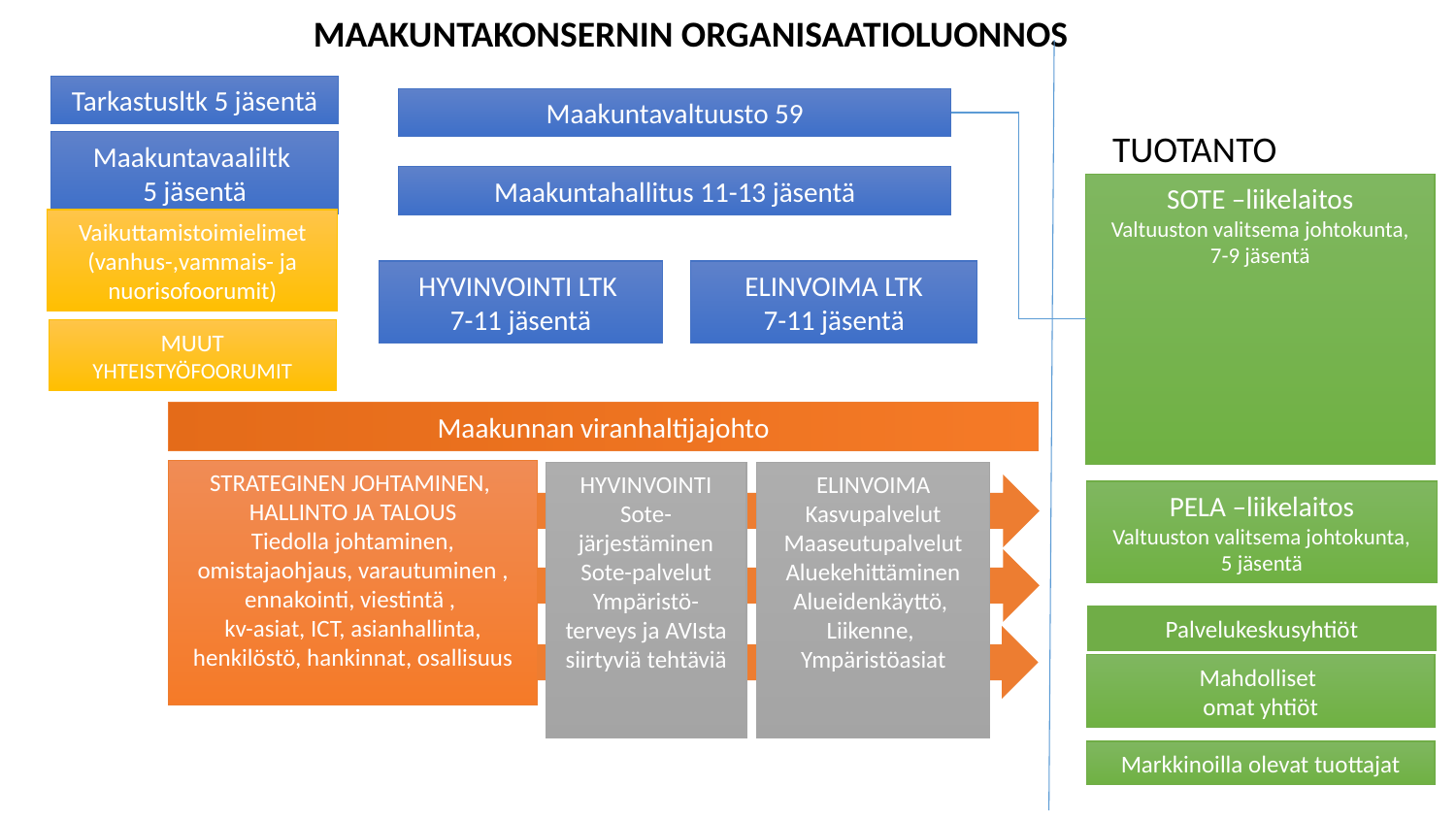

MAAKUNTAKONSERNIN ORGANISAATIOLUONNOS
Tarkastusltk 5 jäsentä
Maakuntavaltuusto 59
TUOTANTO
Maakuntavaaliltk
5 jäsentä
Maakuntahallitus 11-13 jäsentä
SOTE –liikelaitos
Valtuuston valitsema johtokunta,
7-9 jäsentä

Vaikuttamistoimielimet (vanhus-,vammais- ja nuorisofoorumit)
HYVINVOINTI LTK
7-11 jäsentä
ELINVOIMA LTK
7-11 jäsentä
MUUT YHTEISTYÖFOORUMIT
Maakunnan viranhaltijajohto
STRATEGINEN JOHTAMINEN,
HALLINTO JA TALOUS
Tiedolla johtaminen, omistajaohjaus, varautuminen , ennakointi, viestintä ,
kv-asiat, ICT, asianhallinta, henkilöstö, hankinnat, osallisuus

HYVINVOINTI
Sote- järjestäminen
Sote-palvelut
Ympäristö-terveys ja AVIsta siirtyviä tehtäviä

ELINVOIMA
Kasvupalvelut
Maaseutupalvelut
Aluekehittäminen
Alueidenkäyttö,
Liikenne,
Ympäristöasiat

PELA –liikelaitos
Valtuuston valitsema johtokunta,
5 jäsentä

Palvelukeskusyhtiöt

Mahdolliset
omat yhtiöt
Markkinoilla olevat tuottajat